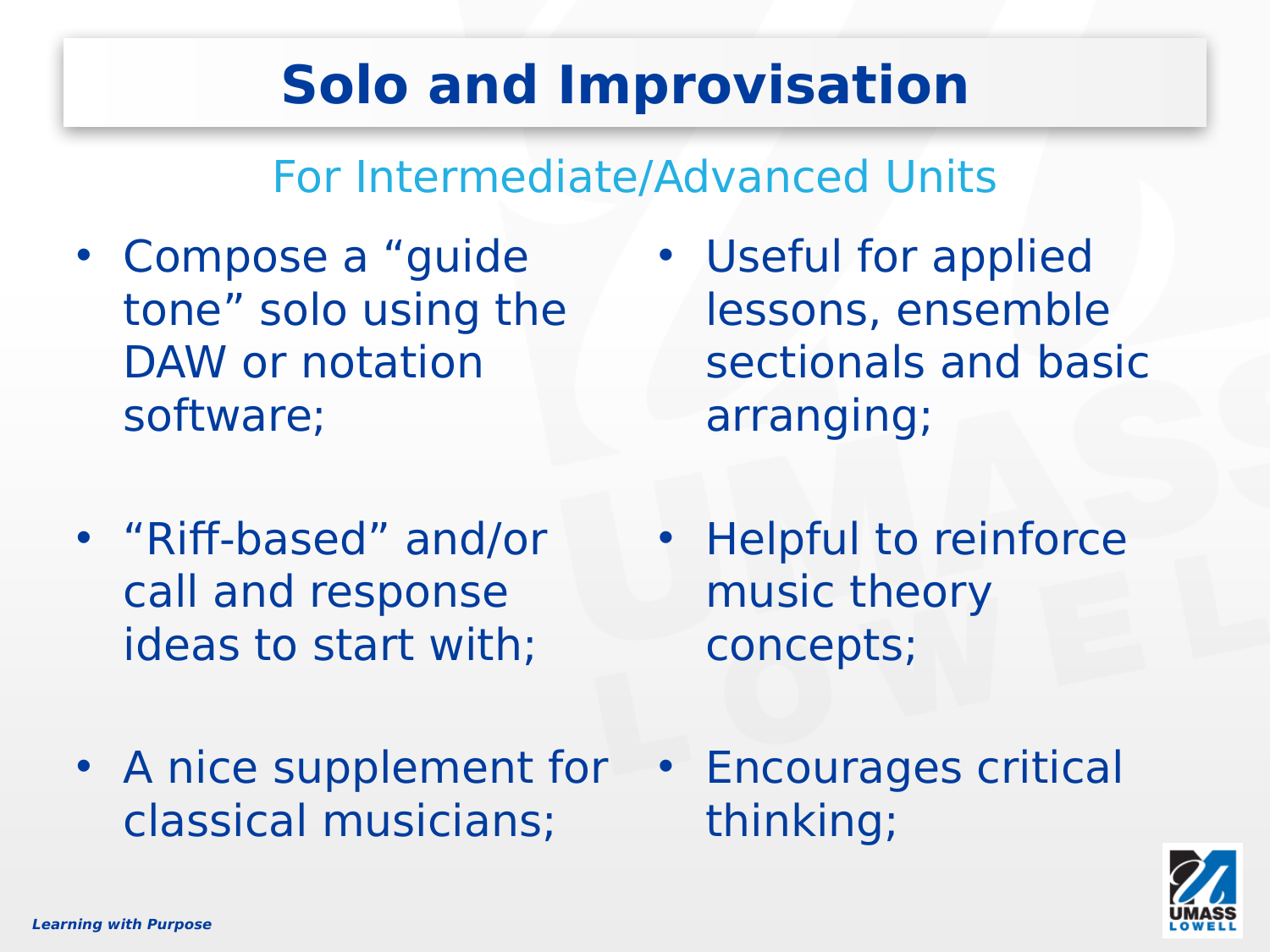

# Solo and Improvisation
For Intermediate/Advanced Units
Compose a “guide tone” solo using the DAW or notation software;

“Riff-based” and/or call and response ideas to start with;

A nice supplement for classical musicians;
Useful for applied lessons, ensemble sectionals and basic arranging;

Helpful to reinforce music theory concepts;

Encourages critical thinking;